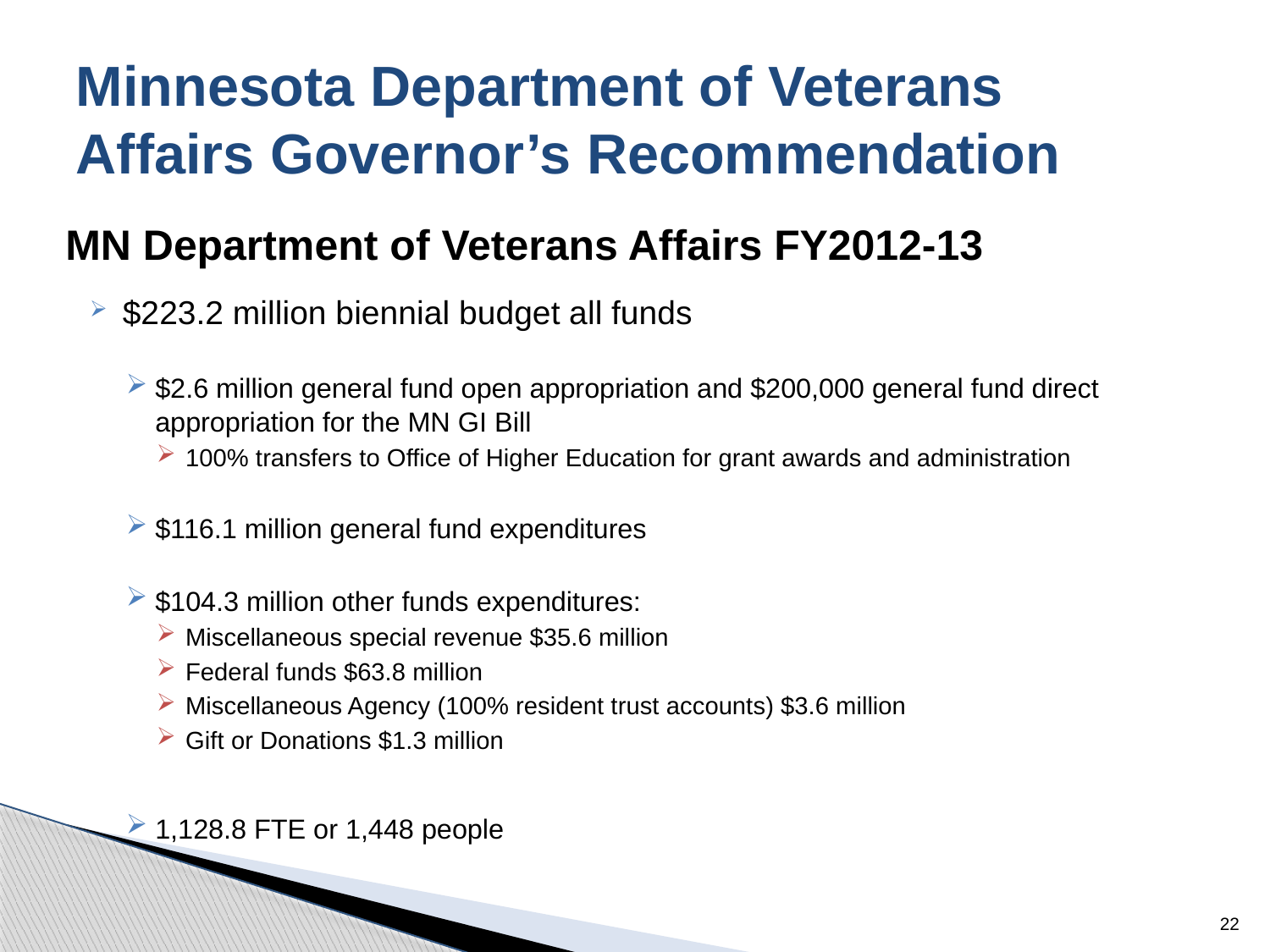

# Minnesota Department of Veterans Affairs Governor’s Recommendation
MN Department of Veterans Affairs FY2012-13
$223.2 million biennial budget all funds

$2.6 million general fund open appropriation and $200,000 general fund direct appropriation for the MN GI Bill
100% transfers to Office of Higher Education for grant awards and administration

$116.1 million general fund expenditures

$104.3 million other funds expenditures:
Miscellaneous special revenue $35.6 million
Federal funds $63.8 million
Miscellaneous Agency (100% resident trust accounts) $3.6 million
Gift or Donations $1.3 million

1,128.8 FTE or 1,448 people

22